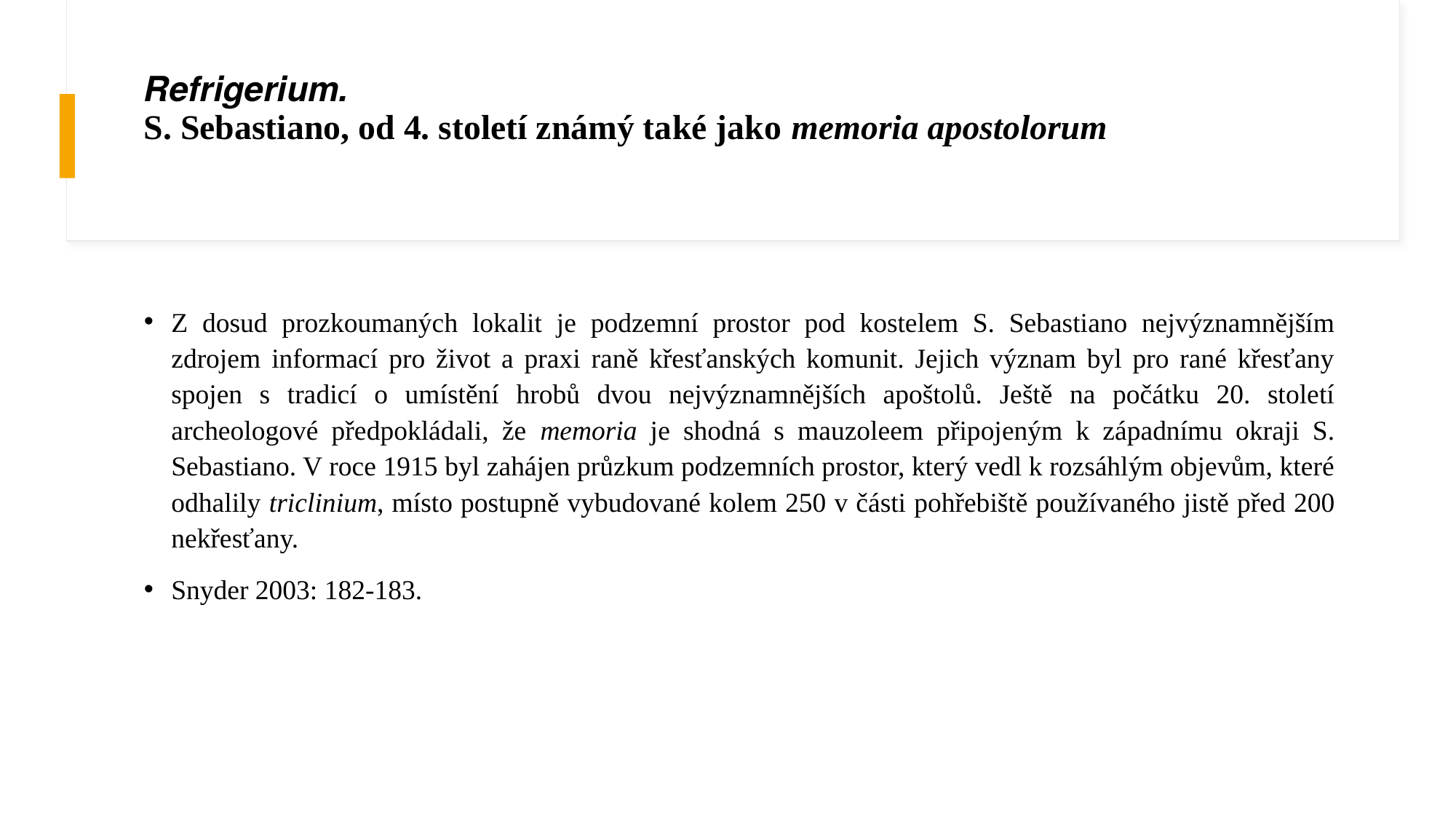

# Refrigerium. S. Sebastiano, od 4. století známý také jako memoria apostolorum
Z dosud prozkoumaných lokalit je podzemní prostor pod kostelem S. Sebastiano nejvýznamnějším zdrojem informací pro život a praxi raně křesťanských komunit. Jejich význam byl pro rané křesťany spojen s tradicí o umístění hrobů dvou nejvýznamnějších apoštolů. Ještě na počátku 20. století archeologové předpokládali, že memoria je shodná s mauzoleem připojeným k západnímu okraji S. Sebastiano. V roce 1915 byl zahájen průzkum podzemních prostor, který vedl k rozsáhlým objevům, které odhalily triclinium, místo postupně vybudované kolem 250 v části pohřebiště používaného jistě před 200 nekřesťany.
Snyder 2003: 182-183.